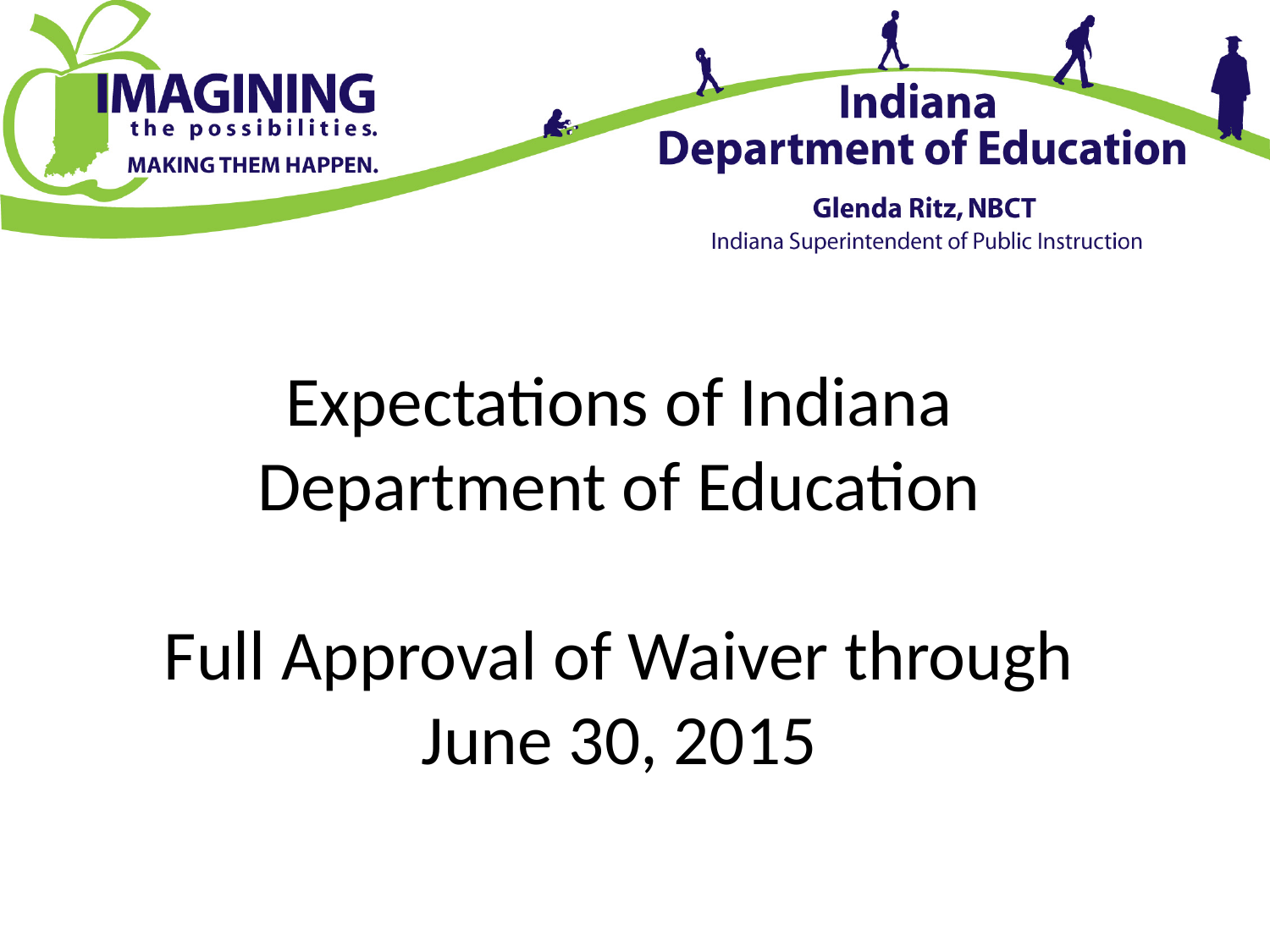

Expectations of Indiana Department of Education

Full Approval of Waiver through June 30, 2015

#